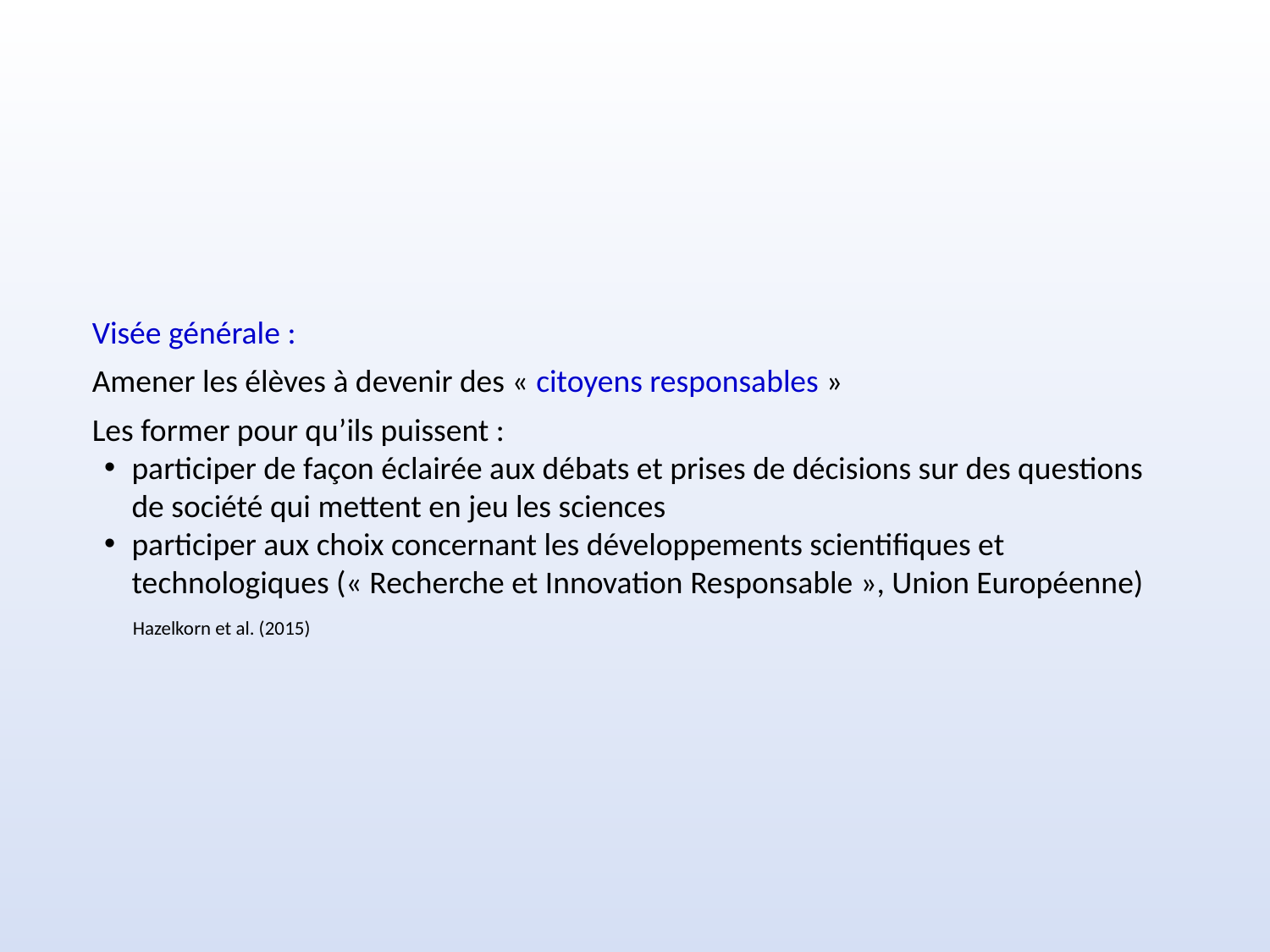

Visée générale :
Amener les élèves à devenir des « citoyens responsables »
Les former pour qu’ils puissent :
participer de façon éclairée aux débats et prises de décisions sur des questions de société qui mettent en jeu les sciences
participer aux choix concernant les développements scientifiques et technologiques (« Recherche et Innovation Responsable », Union Européenne)
Hazelkorn et al. (2015)